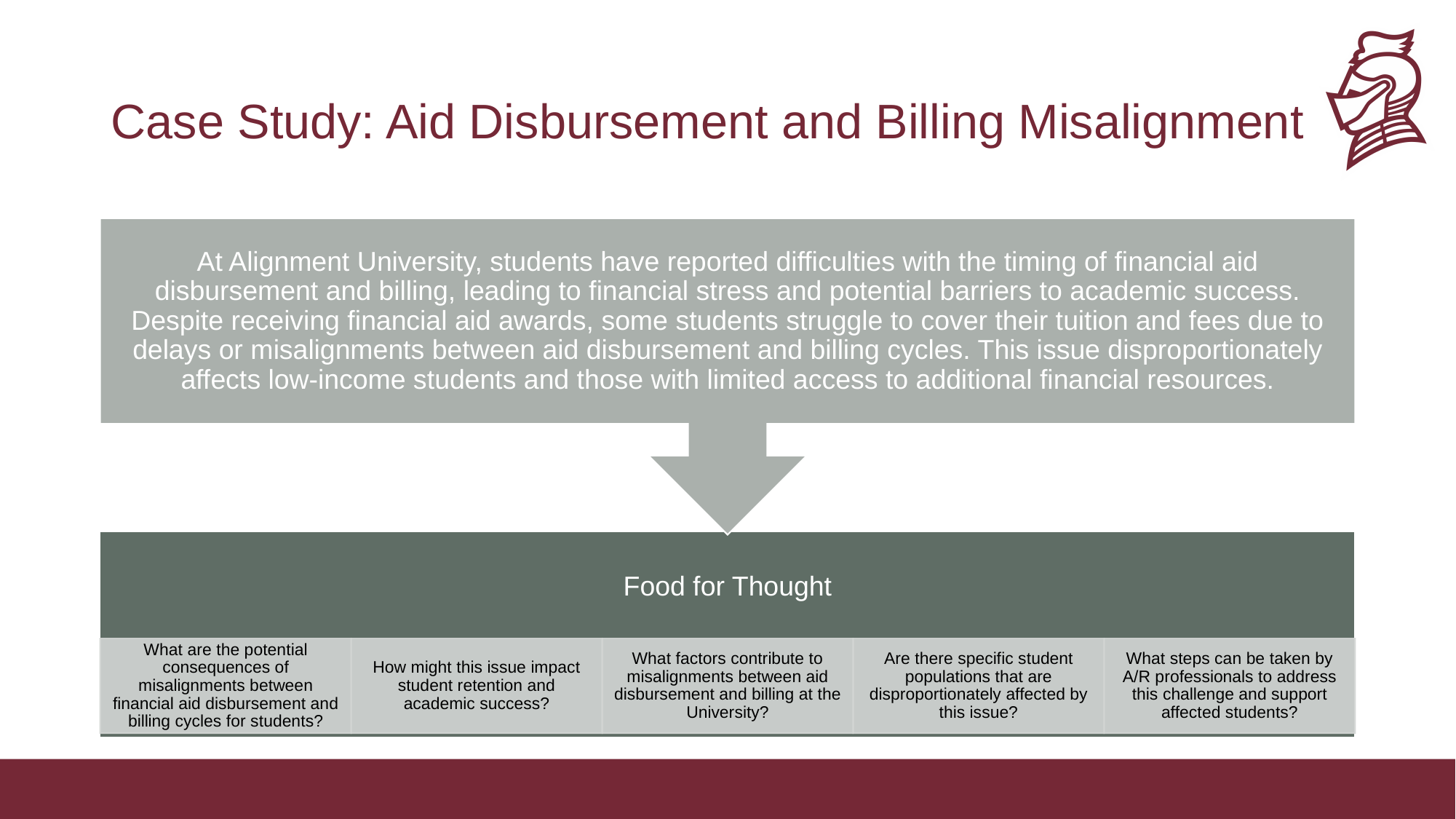

# Case Study: Aid Disbursement and Billing Misalignment
Food for Thought
What are the potential consequences of misalignments between financial aid disbursement and billing cycles for students?
How might this issue impact student retention and academic success?
What factors contribute to misalignments between aid disbursement and billing at the University?
Are there specific student populations that are disproportionately affected by this issue?
What steps can be taken by A/R professionals to address this challenge and support affected students?
At Alignment University, students have reported difficulties with the timing of financial aid disbursement and billing, leading to financial stress and potential barriers to academic success. Despite receiving financial aid awards, some students struggle to cover their tuition and fees due to delays or misalignments between aid disbursement and billing cycles. This issue disproportionately affects low-income students and those with limited access to additional financial resources.